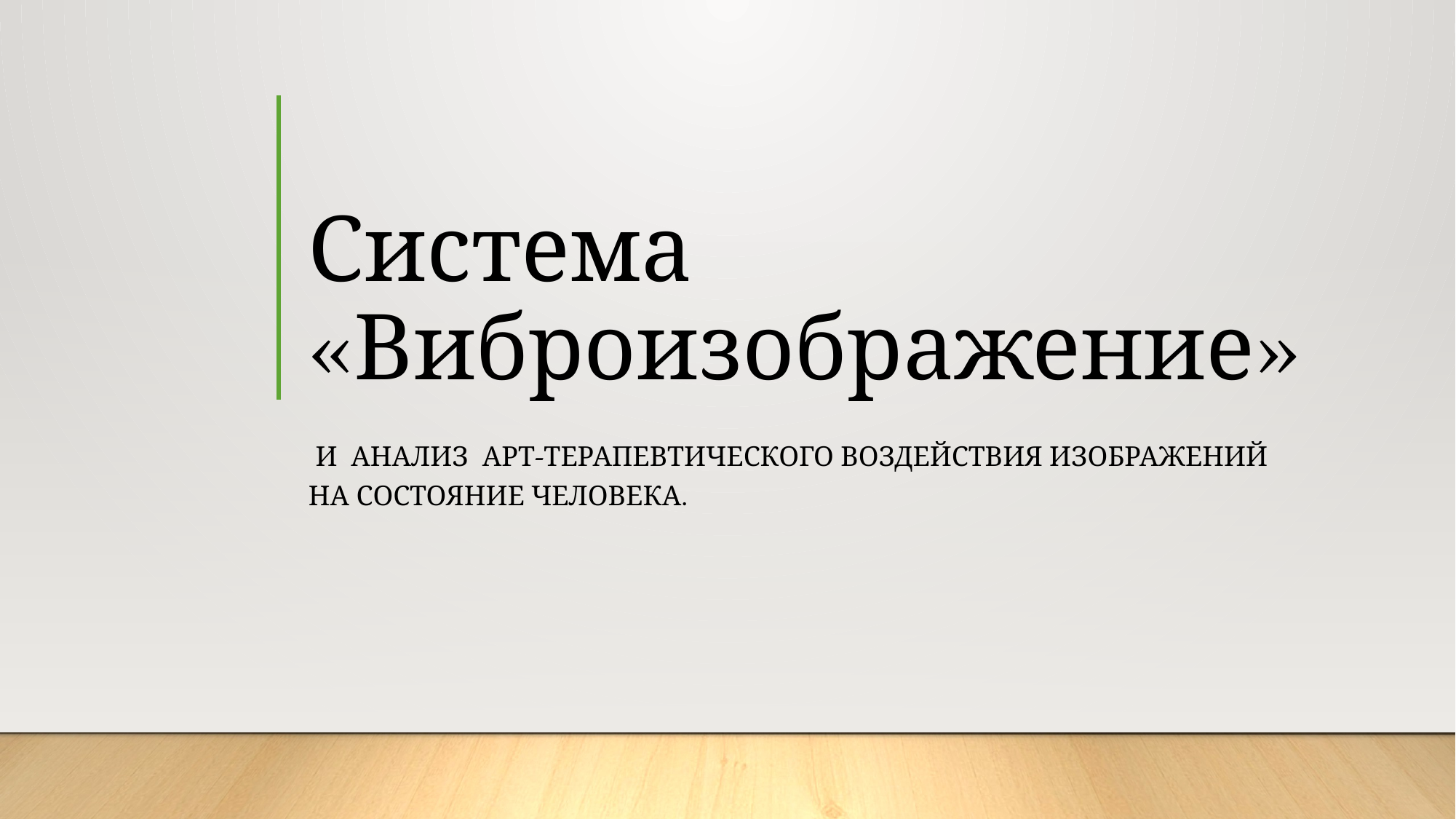

# Система  «Виброизображение»
 и  анализ  арт-терапевтического воздействия изображений на состояние человека.